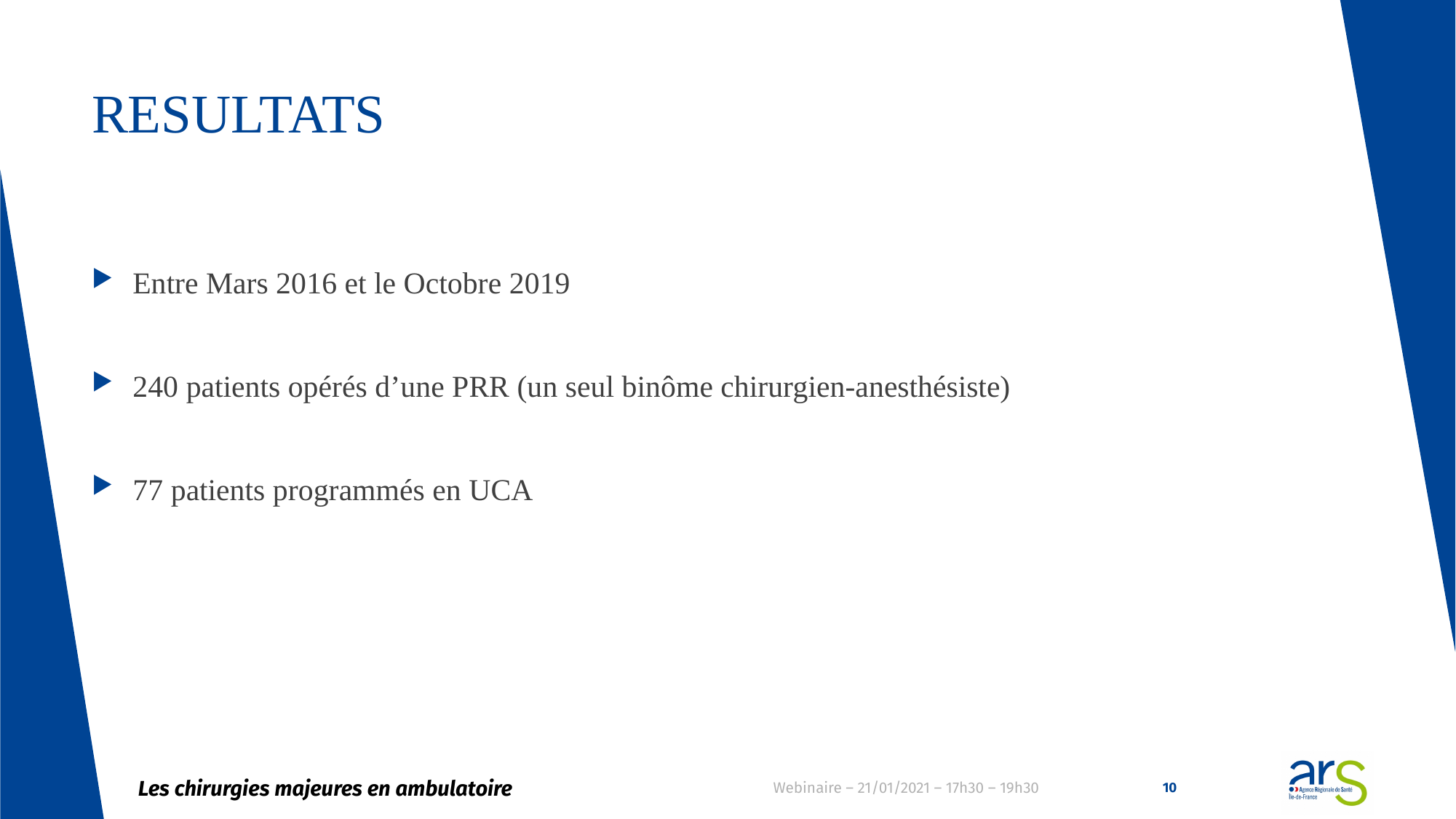

# RESULTATS
Entre Mars 2016 et le Octobre 2019

240 patients opérés d’une PRR (un seul binôme chirurgien-anesthésiste)

77 patients programmés en UCA

Les chirurgies majeures en ambulatoire
Webinaire – 21/01/2021 – 17h30 – 19h30
10